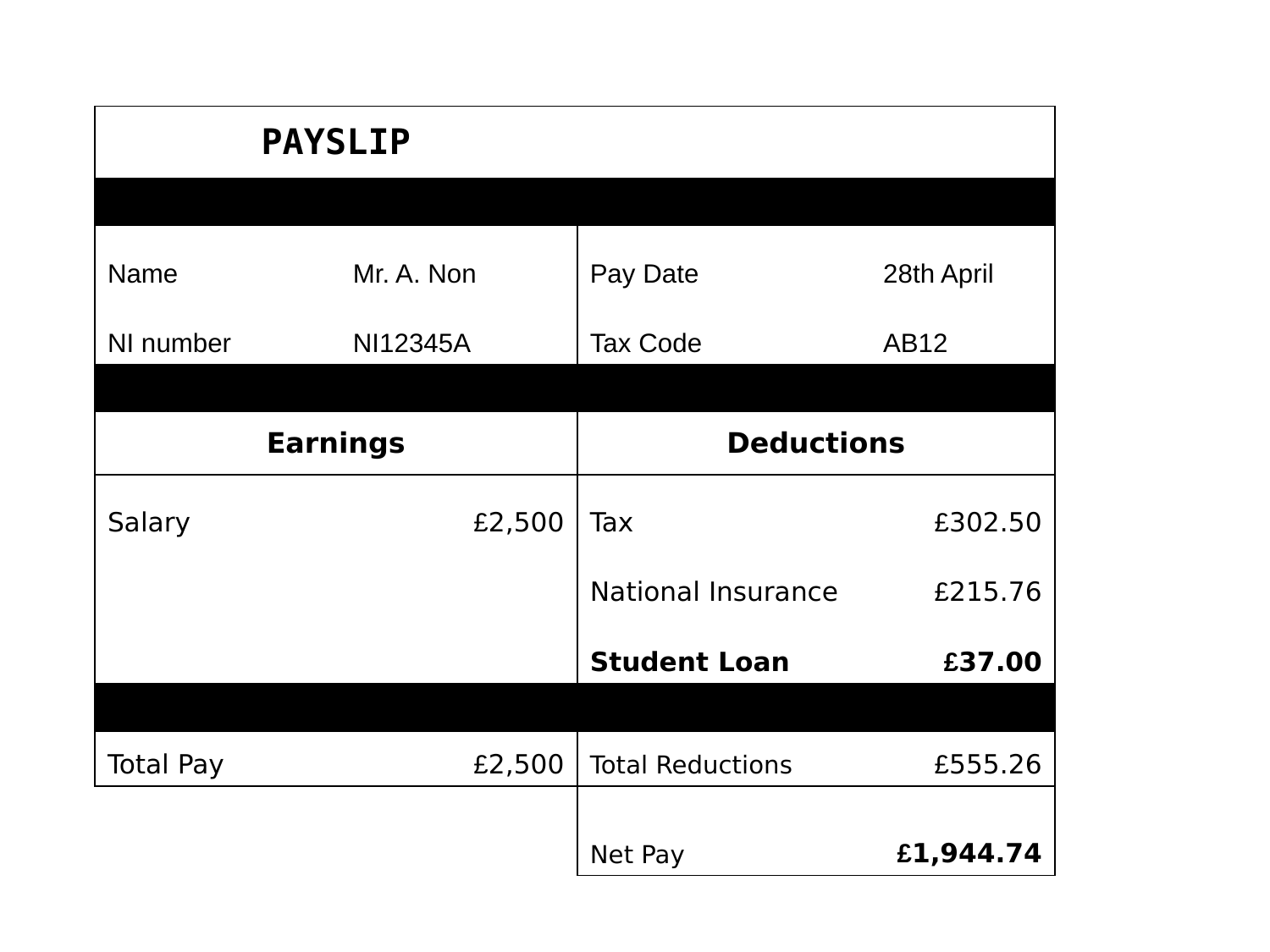

| PAYSLIP |  |  |  |
| --- | --- | --- | --- |
|  |  |  |  |
| Name | Mr. A. Non | Pay Date | 28th April |
| NI number | NI12345A | Tax Code | AB12 |
|  |  |  |  |
| Earnings |  | Deductions |  |
| Salary | £2,500 | Tax | £302.50 |
|  |  | National Insurance | £215.76 |
|  |  | Student Loan | £37.00 |
|  |  |  |  |
| Total Pay | £2,500 | Total Reductions | £555.26 |
|  |  | Net Pay | £1,944.74 |